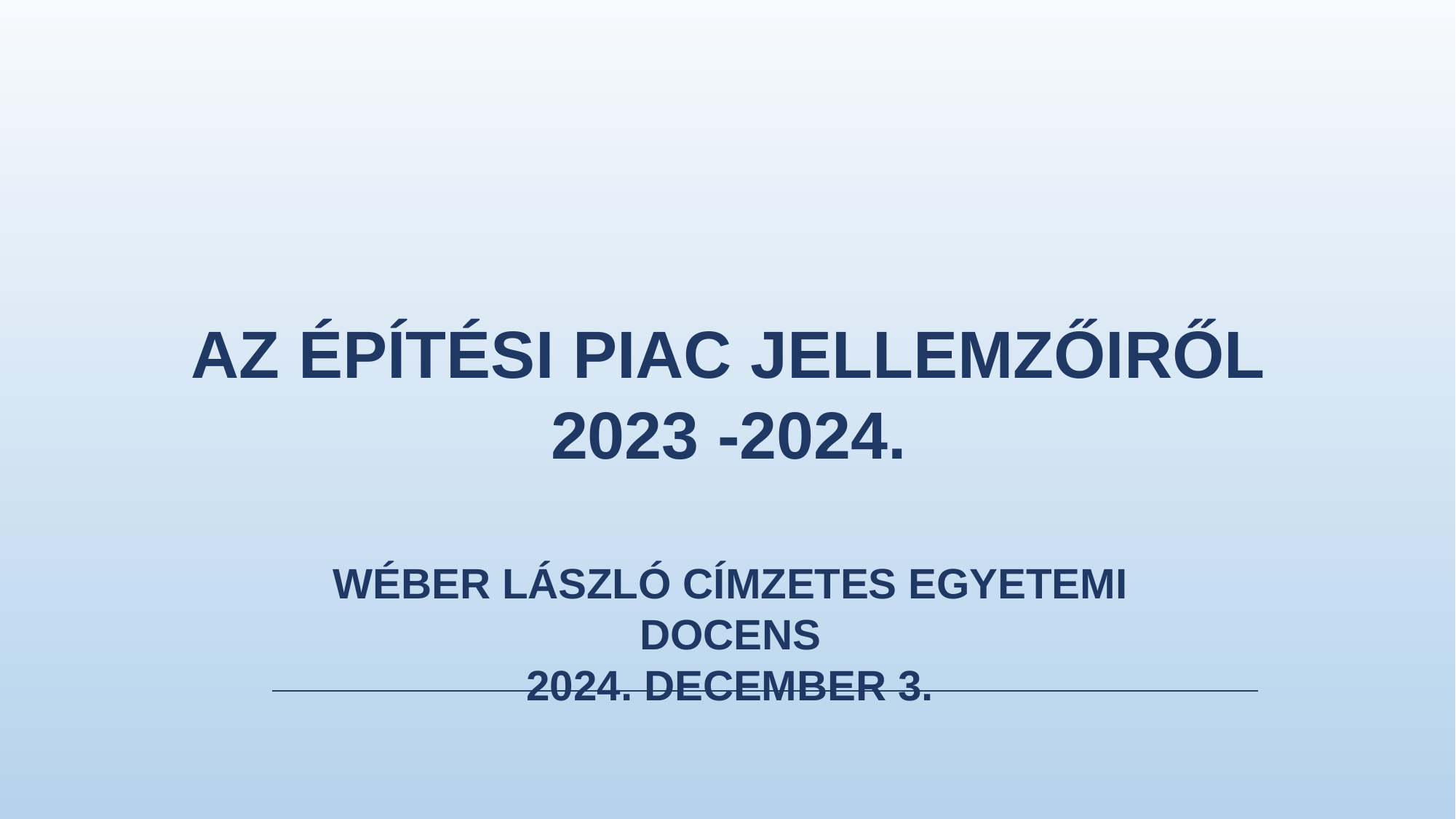

AZ ÉPÍTÉSI PIAC JELLEMZŐIRŐL
2023 -2024.

WÉBER LÁSZLÓ CÍMZETES EGYETEMI DOCENS
2024. DECEMBER 3.